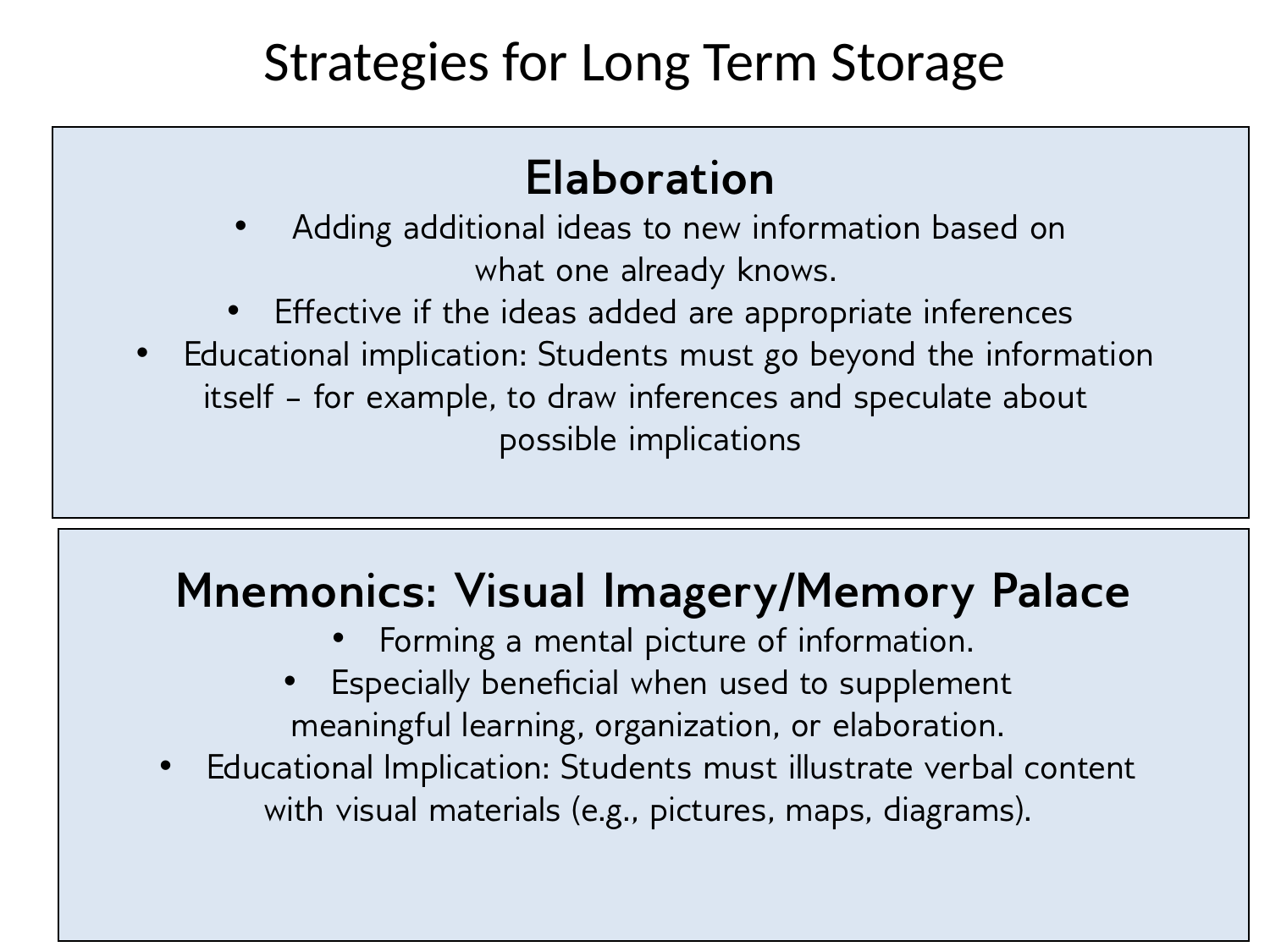

# Strategies for Long Term Storage
Elaboration
 Adding additional ideas to new information based on
 what one already knows.
Effective if the ideas added are appropriate inferences
Educational implication: Students must go beyond the information
itself – for example, to draw inferences and speculate about
possible implications

Mnemonics: Visual Imagery/Memory Palace
Forming a mental picture of information.
Especially beneficial when used to supplement
meaningful learning, organization, or elaboration.
Educational Implication: Students must illustrate verbal content
with visual materials (e.g., pictures, maps, diagrams).